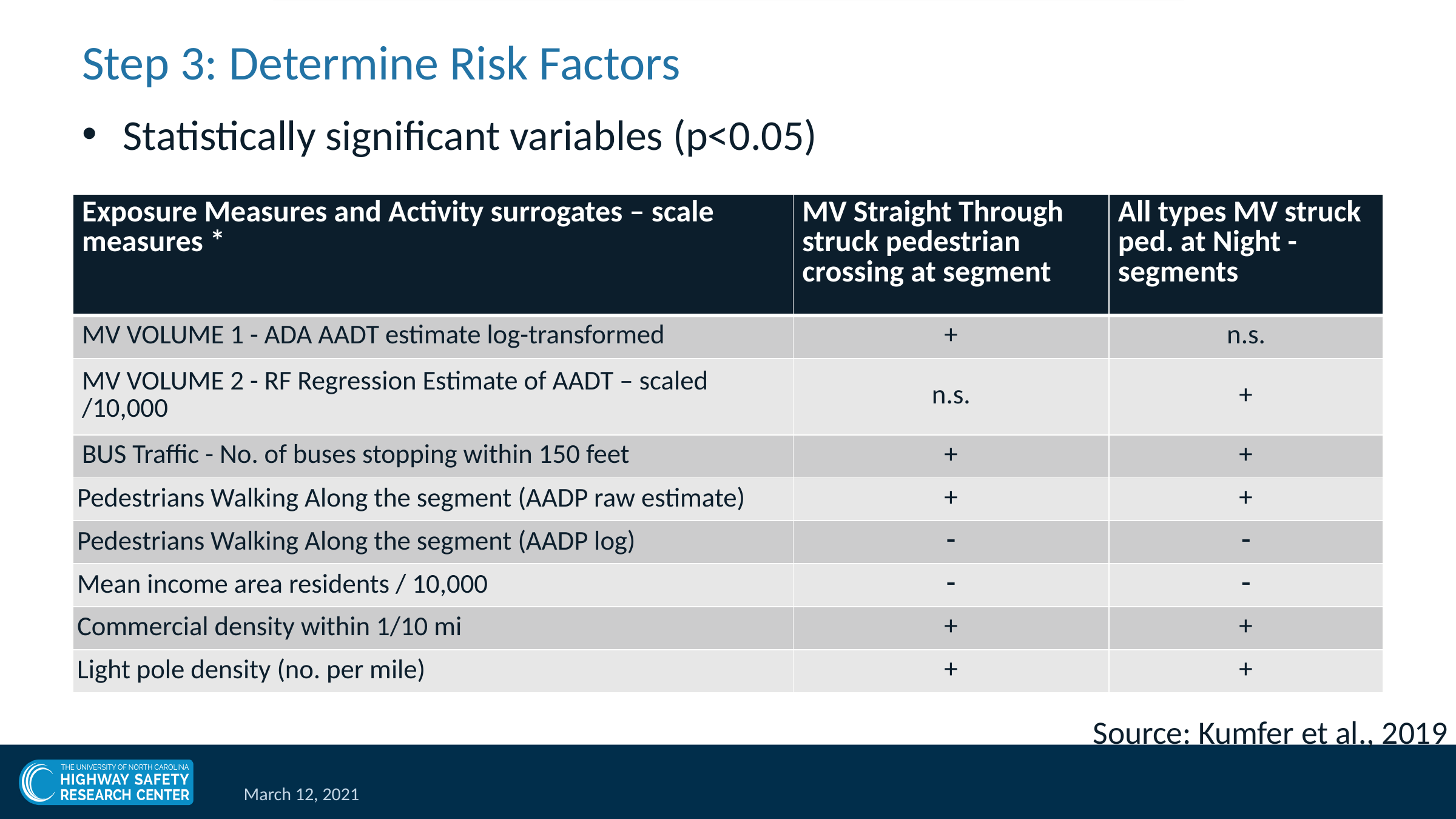

# Step 3: Determine Risk Factors
Statistically significant variables (p<0.05)

| Exposure Measures and Activity surrogates – scale measures \* | MV Straight Through struck pedestrian crossing at segment | All types MV struck ped. at Night - segments |
| --- | --- | --- |
| MV VOLUME 1 - ADA AADT estimate log-transformed | + | n.s. |
| MV VOLUME 2 - RF Regression Estimate of AADT – scaled /10,000 | n.s. | + |
| BUS Traffic - No. of buses stopping within 150 feet | + | + |
| Pedestrians Walking Along the segment (AADP raw estimate) | + | + |
| Pedestrians Walking Along the segment (AADP log) | − | − |
| Mean income area residents / 10,000 | − | − |
| Commercial density within 1/10 mi | + | + |
| Light pole density (no. per mile) | + | + |
Source: Kumfer et al., 2019
March 12, 2021